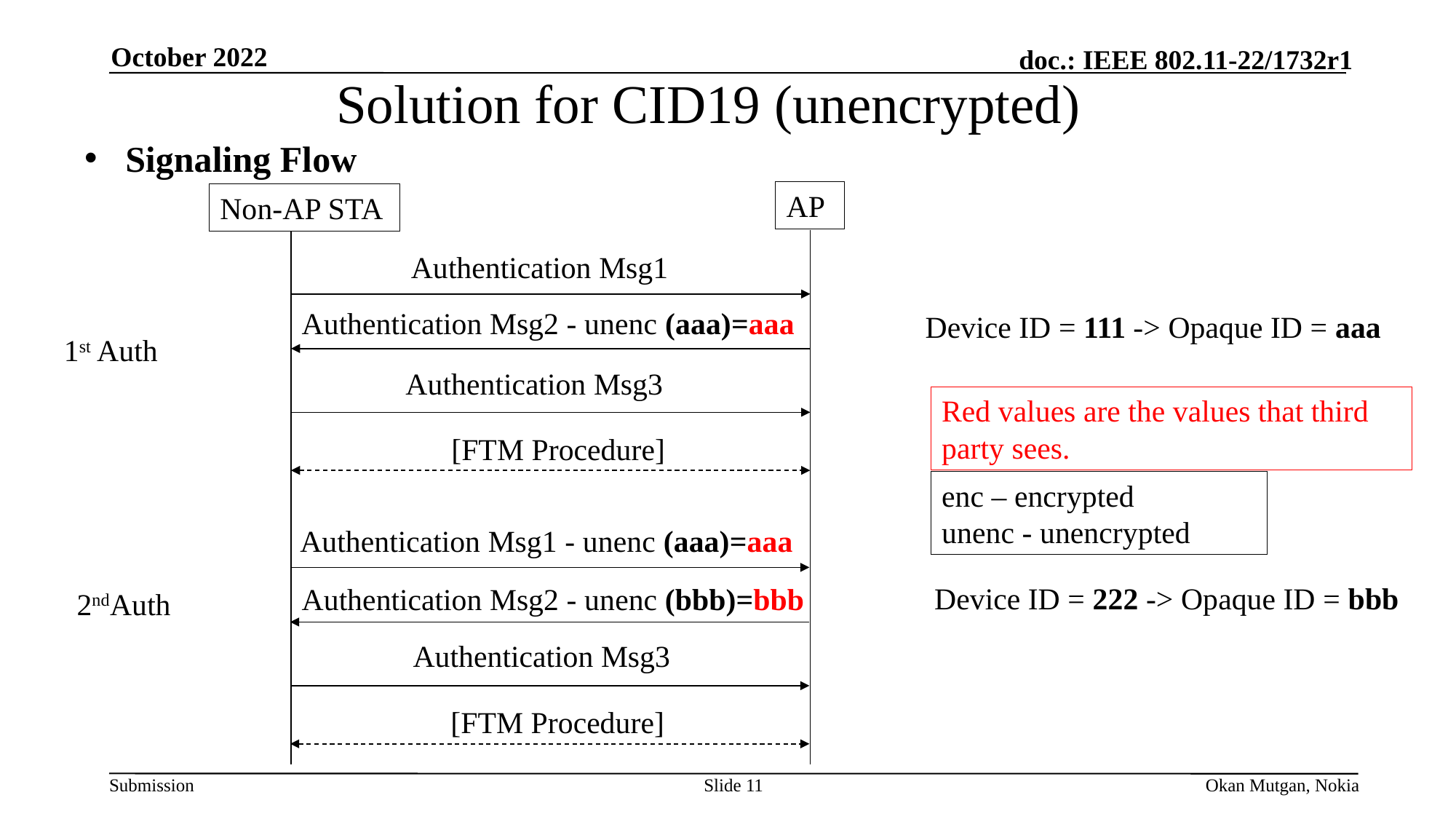

October 2022
Solution for CID19 (unencrypted)
Signaling Flow
AP
Non-AP STA
Authentication Msg1
Authentication Msg2 - unenc (aaa)=aaa
Device ID = 111 -> Opaque ID = aaa
1st Auth
Authentication Msg3
Red values are the values that third party sees.
[FTM Procedure]
enc – encrypted
unenc - unencrypted
Authentication Msg1 - unenc (aaa)=aaa
Device ID = 222 -> Opaque ID = bbb
Authentication Msg2 - unenc (bbb)=bbb
 2ndAuth
Authentication Msg3
[FTM Procedure]
Slide 11
Okan Mutgan, Nokia